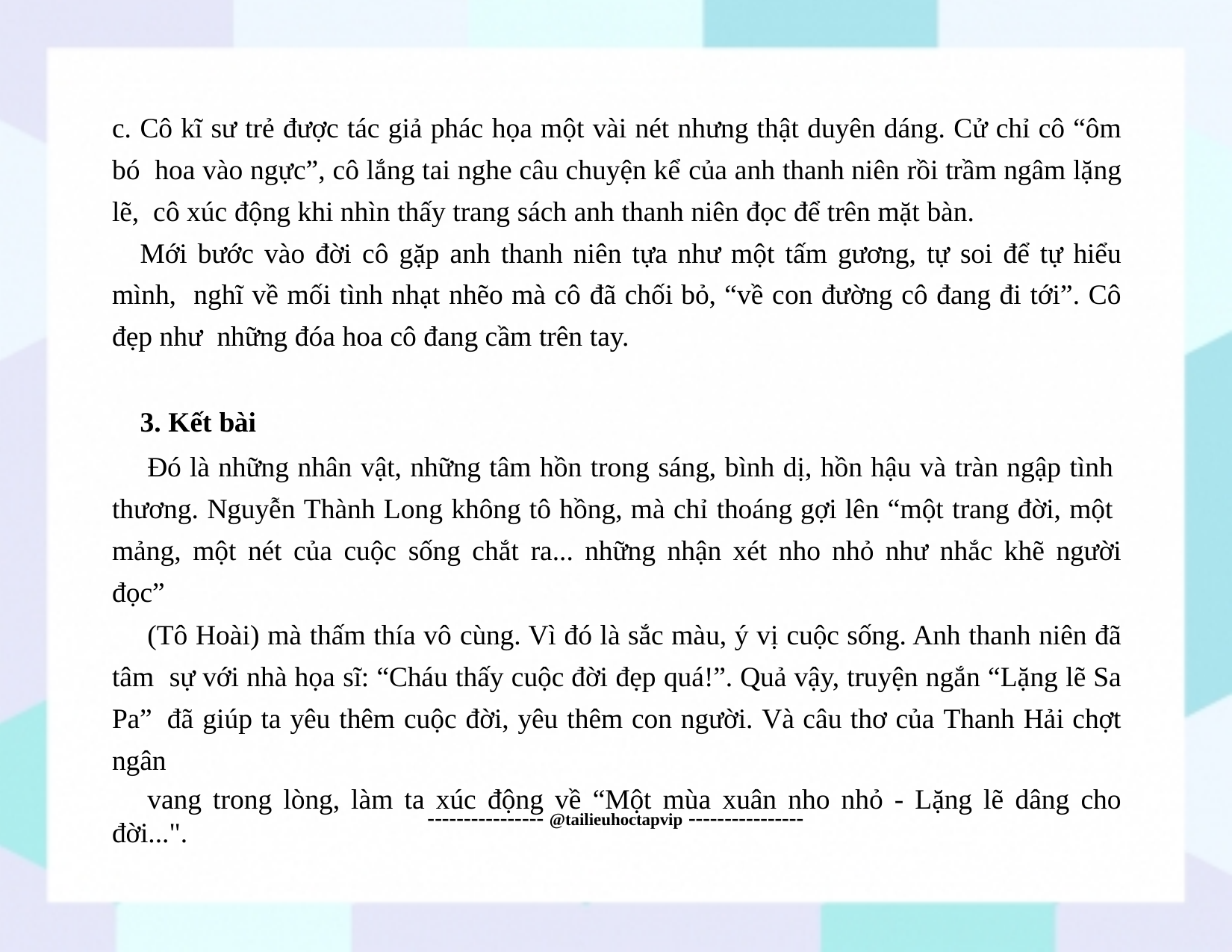

c. Cô kĩ sư trẻ được tác giả phác họa một vài nét nhưng thật duyên dáng. Cử chỉ cô “ôm bó  hoa vào ngực”, cô lắng tai nghe câu chuyện kể của anh thanh niên rồi trầm ngâm lặng lẽ,  cô xúc động khi nhìn thấy trang sách anh thanh niên đọc để trên mặt bàn.
Mới bước vào đời cô gặp anh thanh niên tựa như một tấm gương, tự soi để tự hiểu mình,  nghĩ về mối tình nhạt nhẽo mà cô đã chối bỏ, “về con đường cô đang đi tới”. Cô đẹp như  những đóa hoa cô đang cầm trên tay.

3. Kết bài
Đó là những nhân vật, những tâm hồn trong sáng, bình dị, hồn hậu và tràn ngập tình  thương. Nguyễn Thành Long không tô hồng, mà chỉ thoáng gợi lên “một trang đời, một  mảng, một nét của cuộc sống chắt ra... những nhận xét nho nhỏ như nhắc khẽ người đọc”
(Tô Hoài) mà thấm thía vô cùng. Vì đó là sắc màu, ý vị cuộc sống. Anh thanh niên đã tâm  sự với nhà họa sĩ: “Cháu thấy cuộc đời đẹp quá!”. Quả vậy, truyện ngắn “Lặng lẽ Sa Pa”  đã giúp ta yêu thêm cuộc đời, yêu thêm con người. Và câu thơ của Thanh Hải chợt ngân
vang trong lòng, làm ta xúc động về “Một mùa xuân nho nhỏ - Lặng lẽ dâng cho đời...".
---------------- @tailieuhoctapvip ----------------